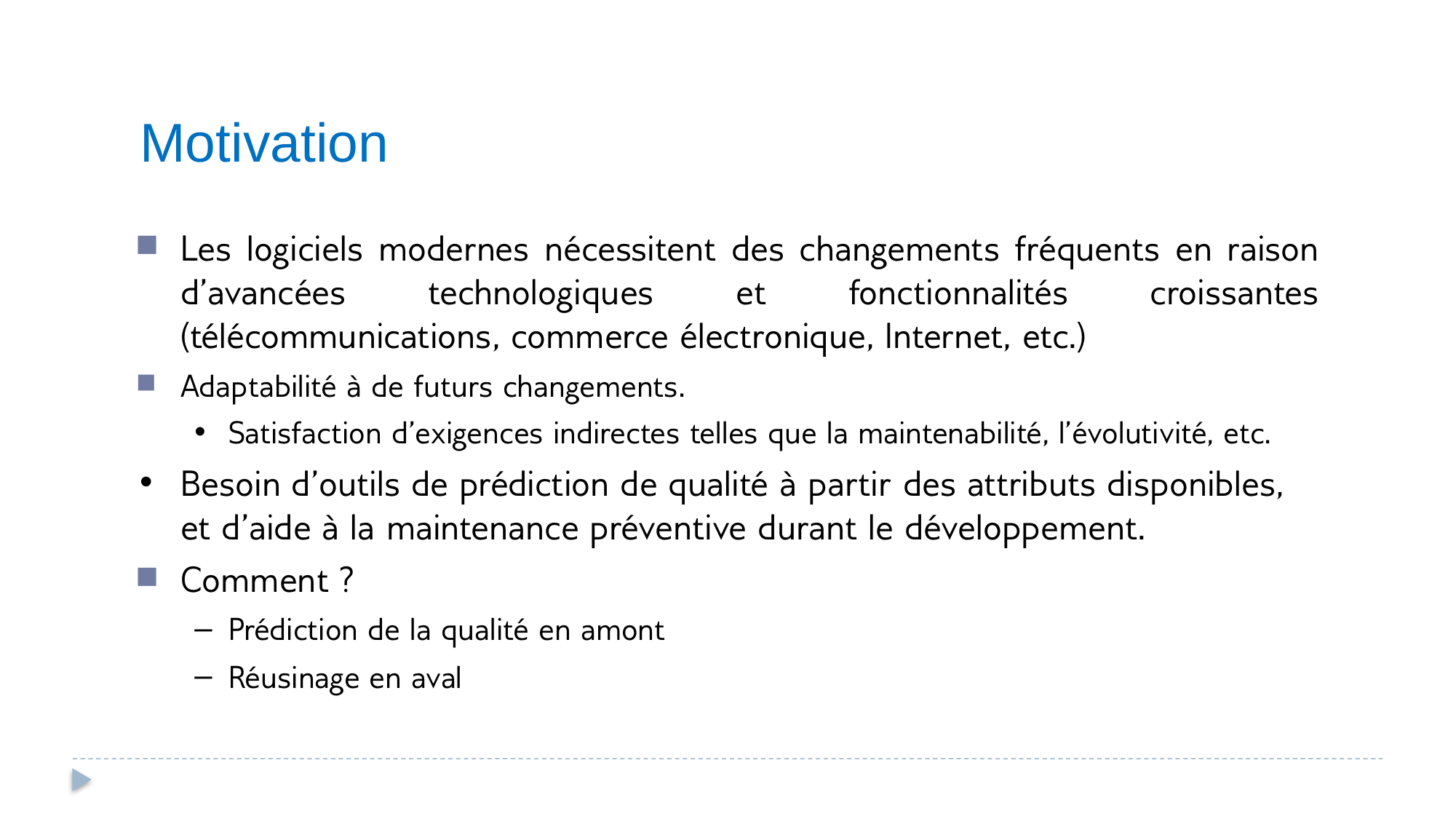

Motivation
Les logiciels modernes nécessitent des changements fréquents en raison d’avancées technologiques et fonctionnalités croissantes (télécommunications, commerce électronique, Internet, etc.)
Adaptabilité à de futurs changements.
Satisfaction d’exigences indirectes telles que la maintenabilité, l’évolutivité, etc.
Besoin d’outils de prédiction de qualité à partir des attributs disponibles, et d’aide à la maintenance préventive durant le développement.
Comment ?
Prédiction de la qualité en amont
Réusinage en aval